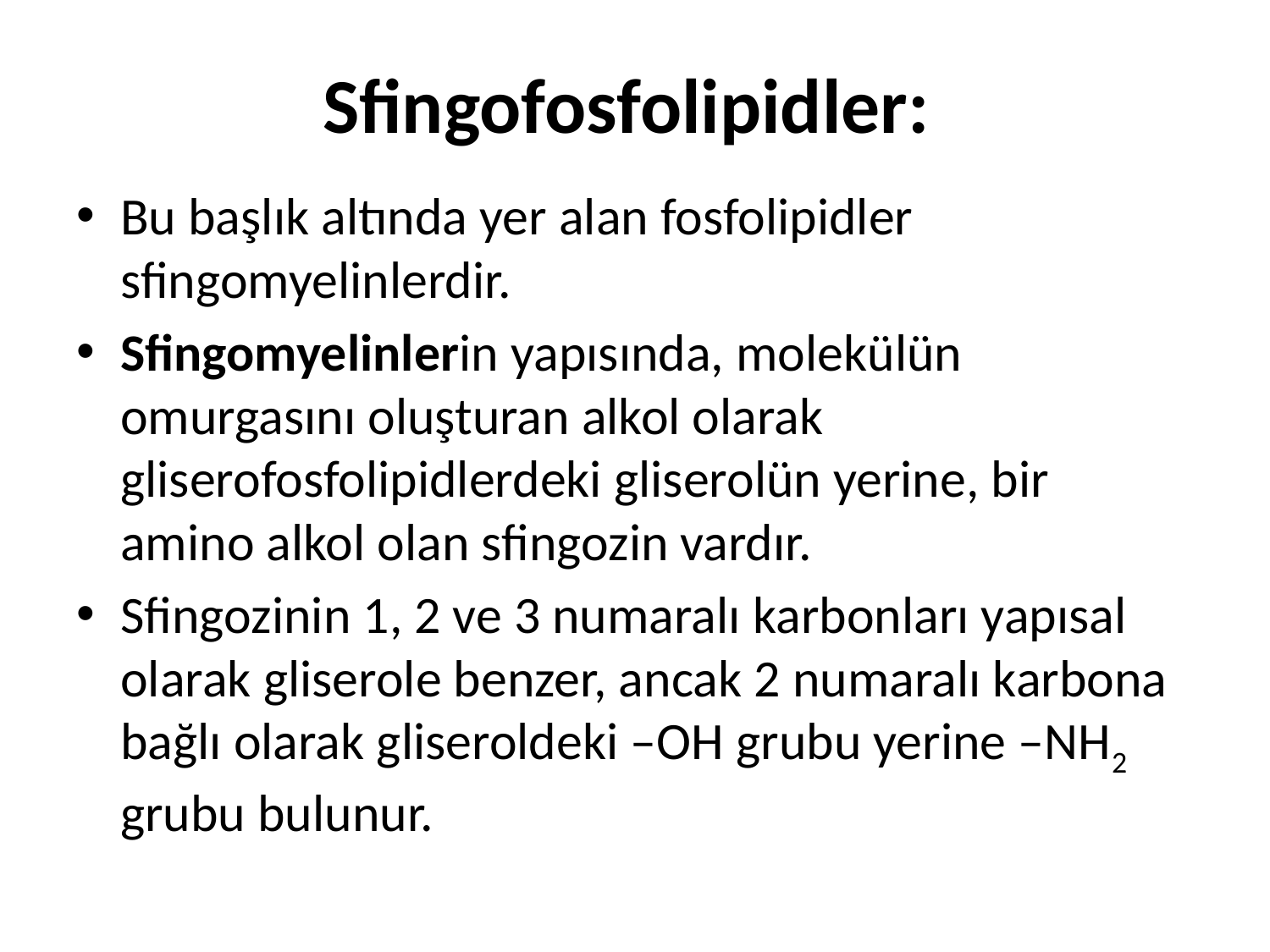

# Sfingofosfolipidler:
Bu başlık altında yer alan fosfolipidler sfingomyelinlerdir.
Sfingomyelinlerin yapısında, molekülün omurgasını oluşturan alkol olarak gliserofosfolipidlerdeki gliserolün yerine, bir amino alkol olan sfingozin vardır.
Sfingozinin 1, 2 ve 3 numaralı karbonları yapısal olarak gliserole benzer, ancak 2 numaralı karbona bağlı olarak gliseroldeki –OH grubu yerine –NH2 grubu bulunur.